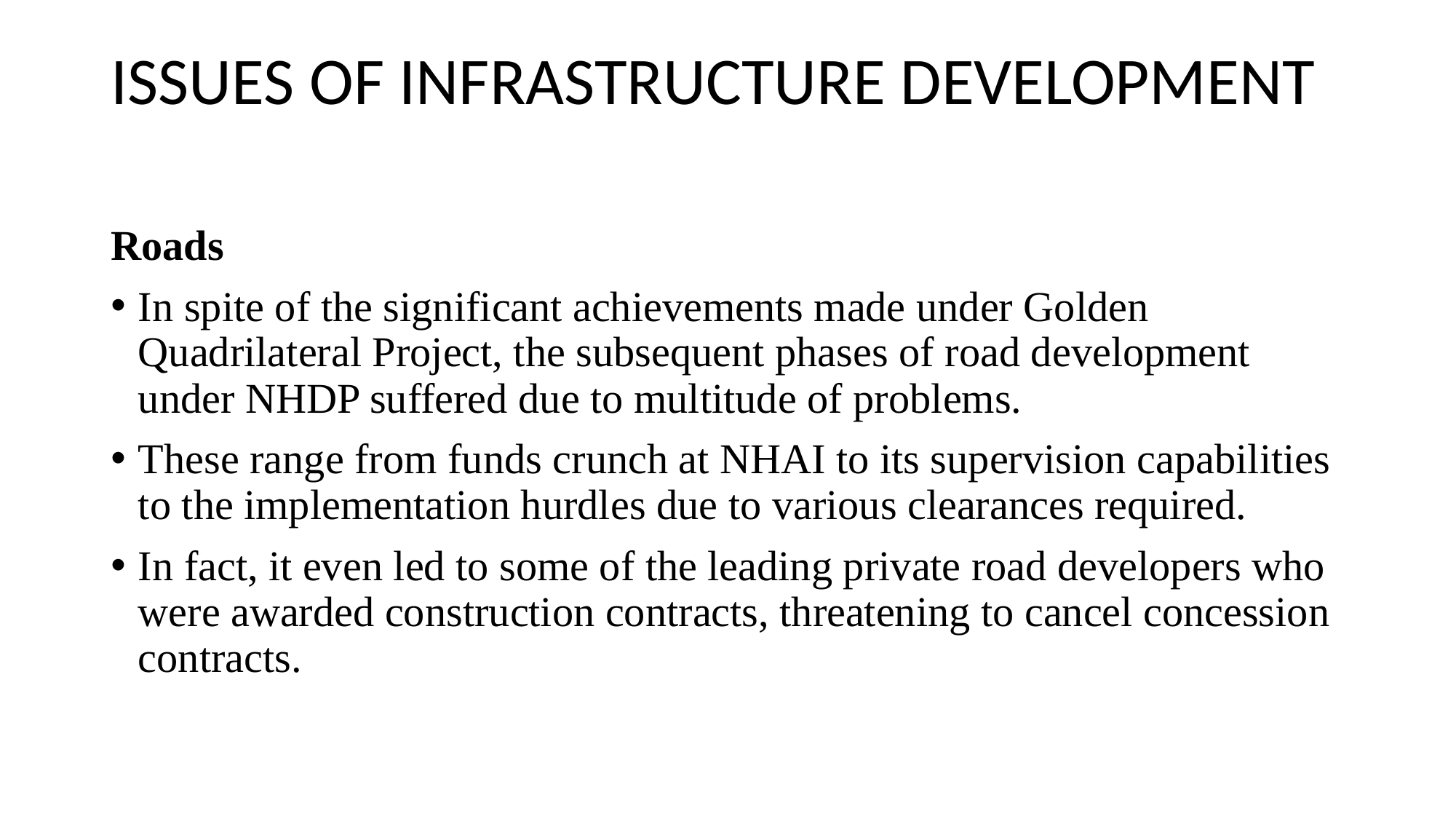

# ISSUES OF INFRASTRUCTURE DEVELOPMENT
Roads
In spite of the significant achievements made under Golden Quadrilateral Project, the subsequent phases of road development under NHDP suffered due to multitude of problems.
These range from funds crunch at NHAI to its supervision capabilities to the implementation hurdles due to various clearances required.
In fact, it even led to some of the leading private road developers who were awarded construction contracts, threatening to cancel concession contracts.